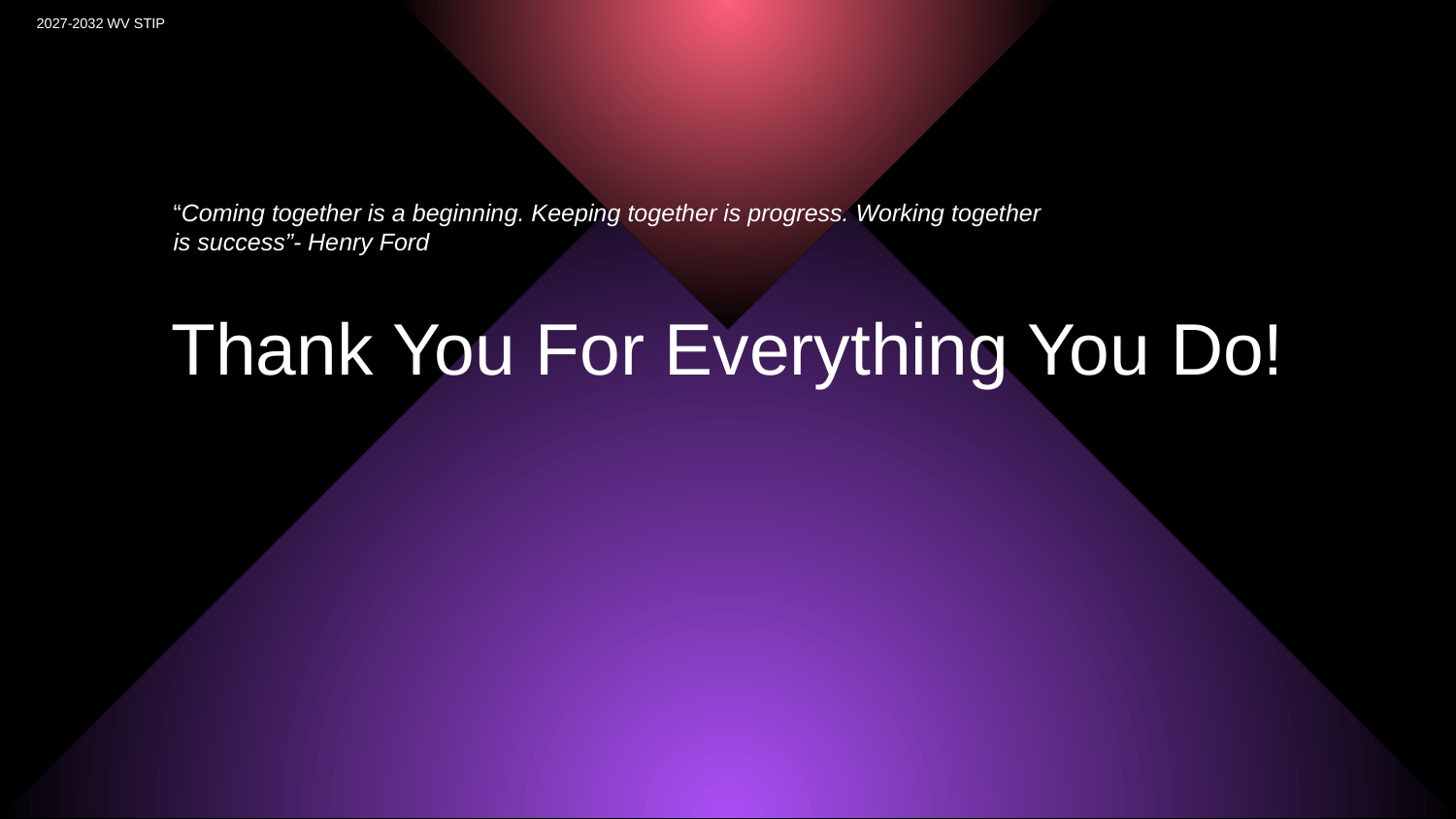

# 2027-2032 WV STIP

“Coming together is a beginning. Keeping together is progress. Working together is success”- Henry Ford
Thank You For Everything You Do!